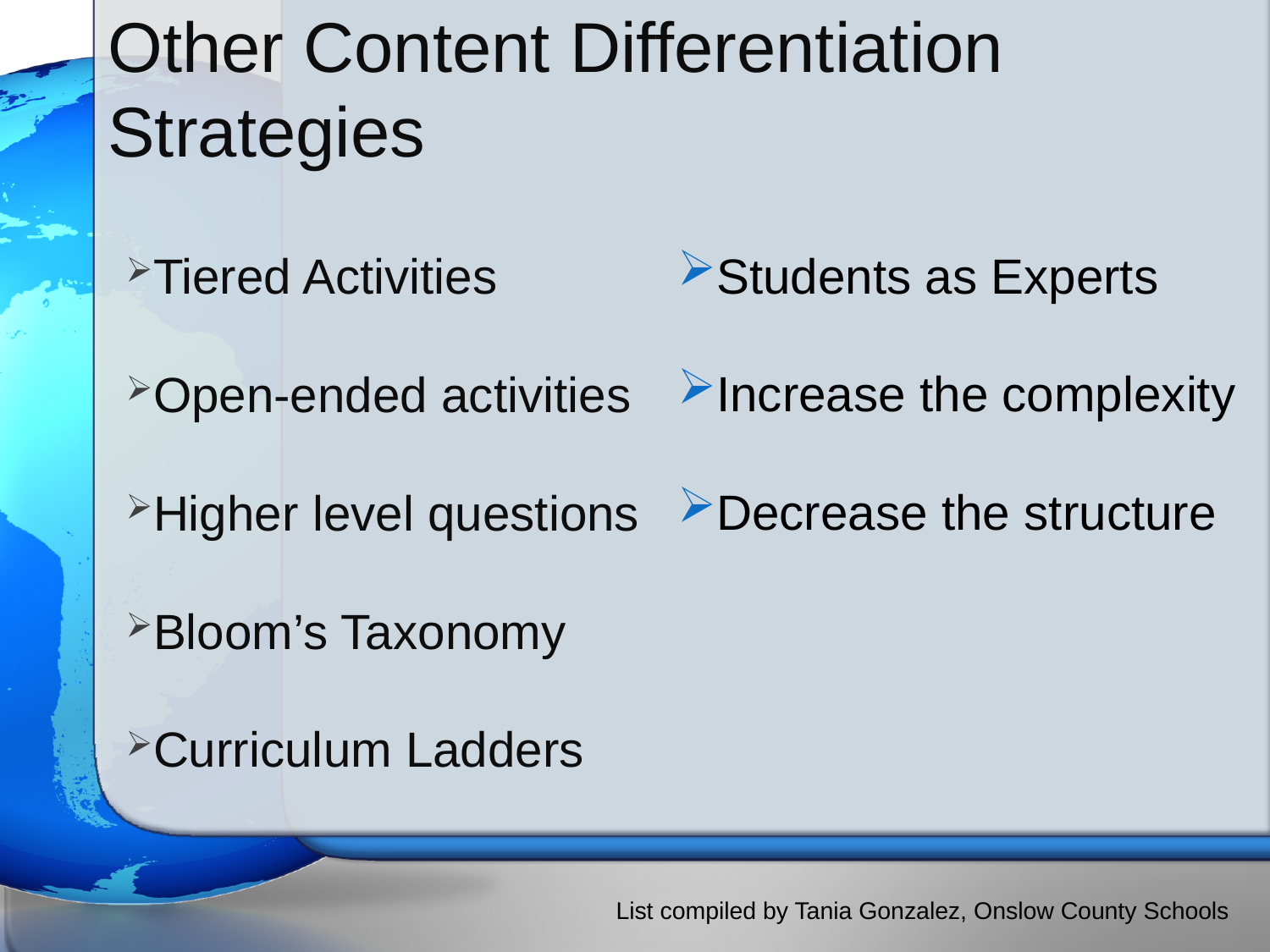

# Other Content Differentiation Strategies
Tiered Activities

Open-ended activities

Higher level questions

Bloom’s Taxonomy

Curriculum Ladders

Students as Experts

Increase the complexity

Decrease the structure

List compiled by Tania Gonzalez, Onslow County Schools